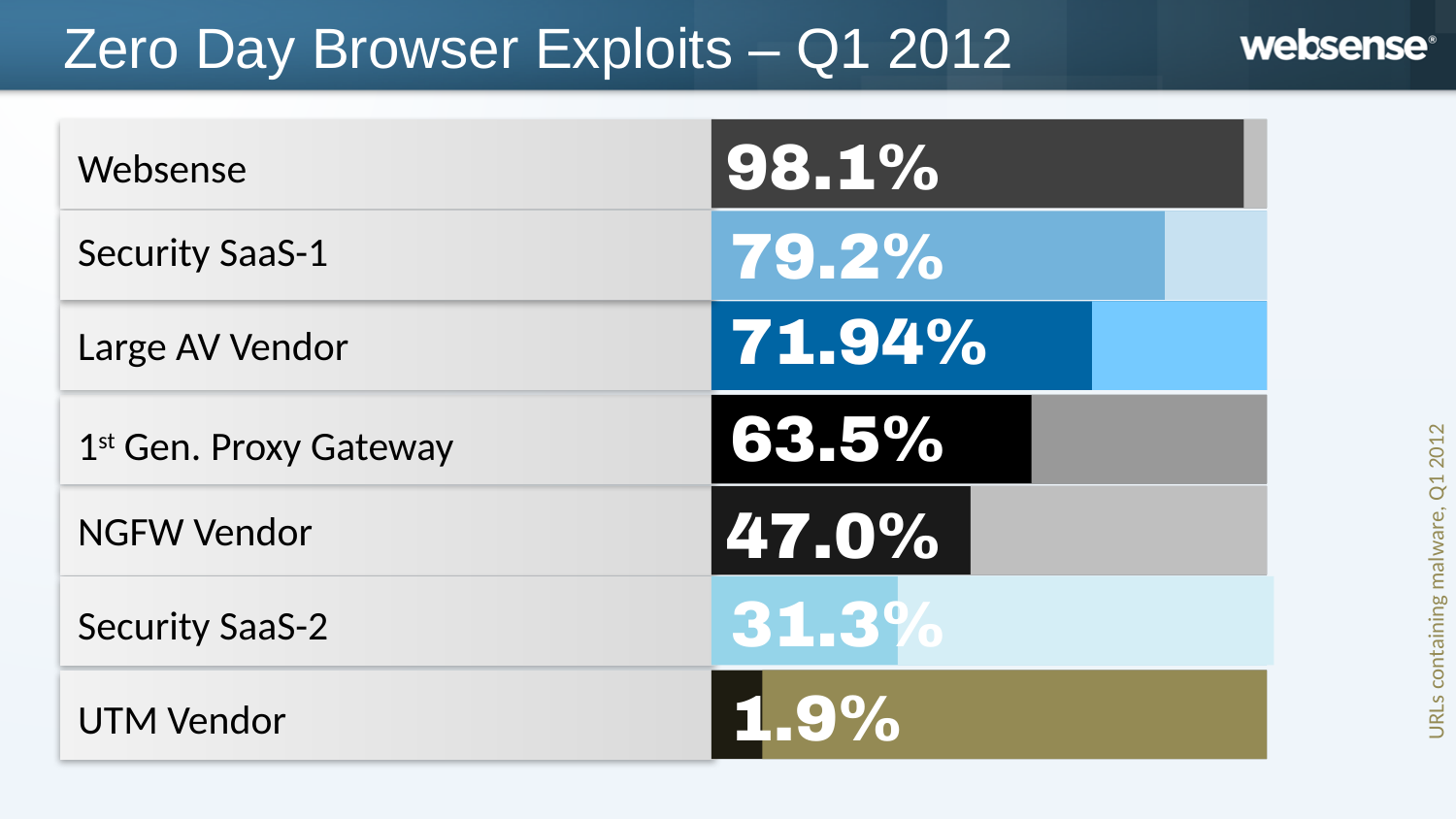

# Zero Day Browser Exploits – Q1 2012
98.1%

Websense
79.2%

Security SaaS-1
71.94%

Large AV Vendor
63.5%

1st Gen. Proxy Gateway
 URLs containing malware, Q1 2012
47.0%

NGFW Vendor
31.3%

Security SaaS-2
1.9%

UTM Vendor